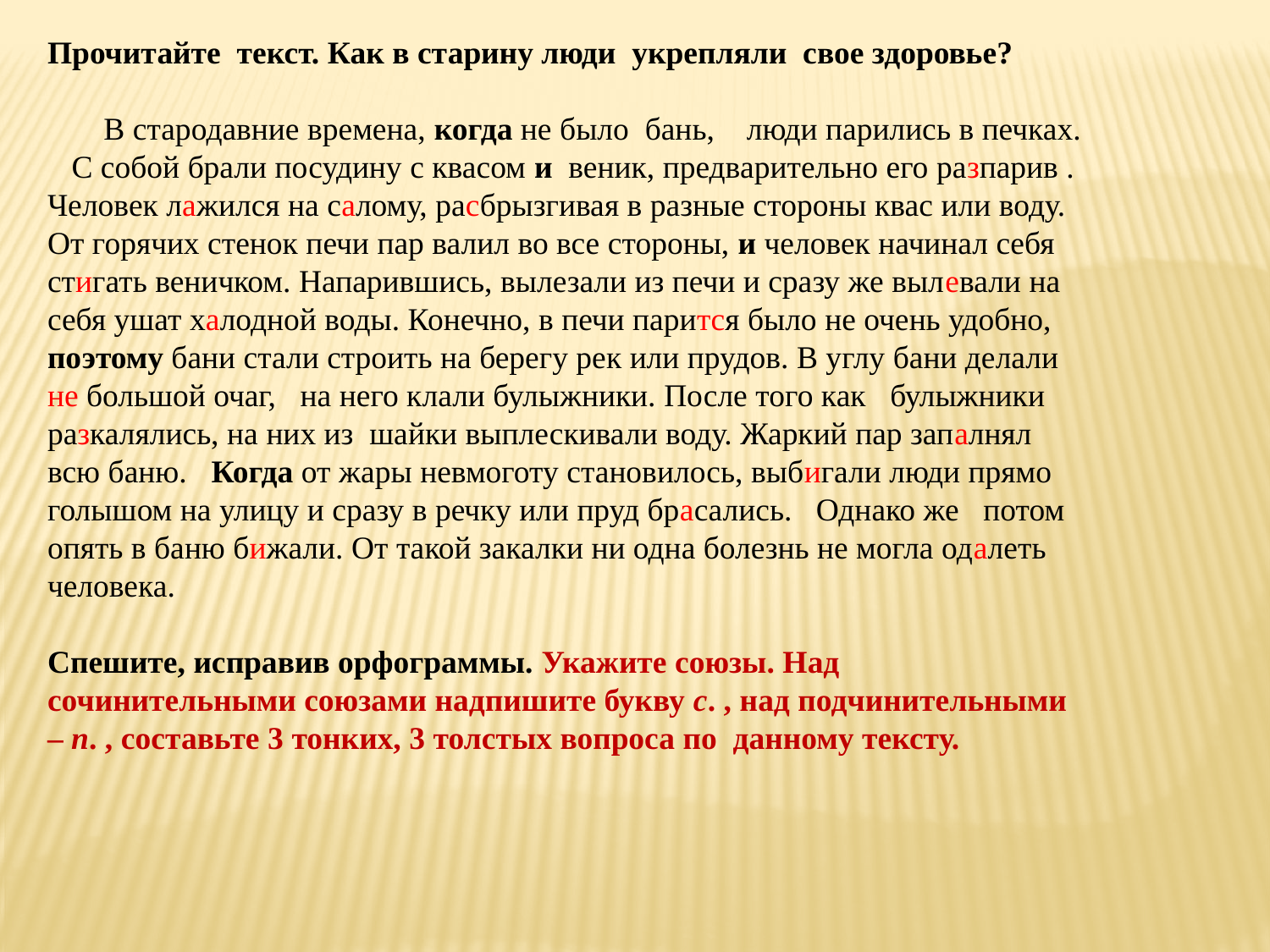

Прочитайте  текст. Как в старину люди  укрепляли  свое здоровье?

       В стародавние времена, когда не было  бань,    люди парились в печках.    С собой брали посудину с квасом и  веник, предварительно его разпарив . Человек лажился на салому, расбрызгивая в разные стороны квас или воду. От горячих стенок печи пар валил во все стороны, и человек начинал себя стигать веничком. Напарившись, вылезали из печи и сразу же вылевали на себя ушат халодной воды. Конечно, в печи парится было не очень удобно, поэтому бани стали строить на берегу рек или прудов. В углу бани делали не большой очаг,   на него клали булыжники. После того как   булыжники разкалялись, на них из  шайки выплескивали воду. Жаркий пар запалнял  всю баню.   Когда от жары невмоготу становилось, выбигали люди прямо голышом на улицу и сразу в речку или пруд брасались.   Однако же   потом опять в баню бижали. От такой закалки ни одна болезнь не могла одалеть человека.

Спешите, исправив орфограммы. Укажите союзы. Над сочинительными союзами надпишите букву с. , над подчинительными – п. , составьте 3 тонких, 3 толстых вопроса по  данному тексту.